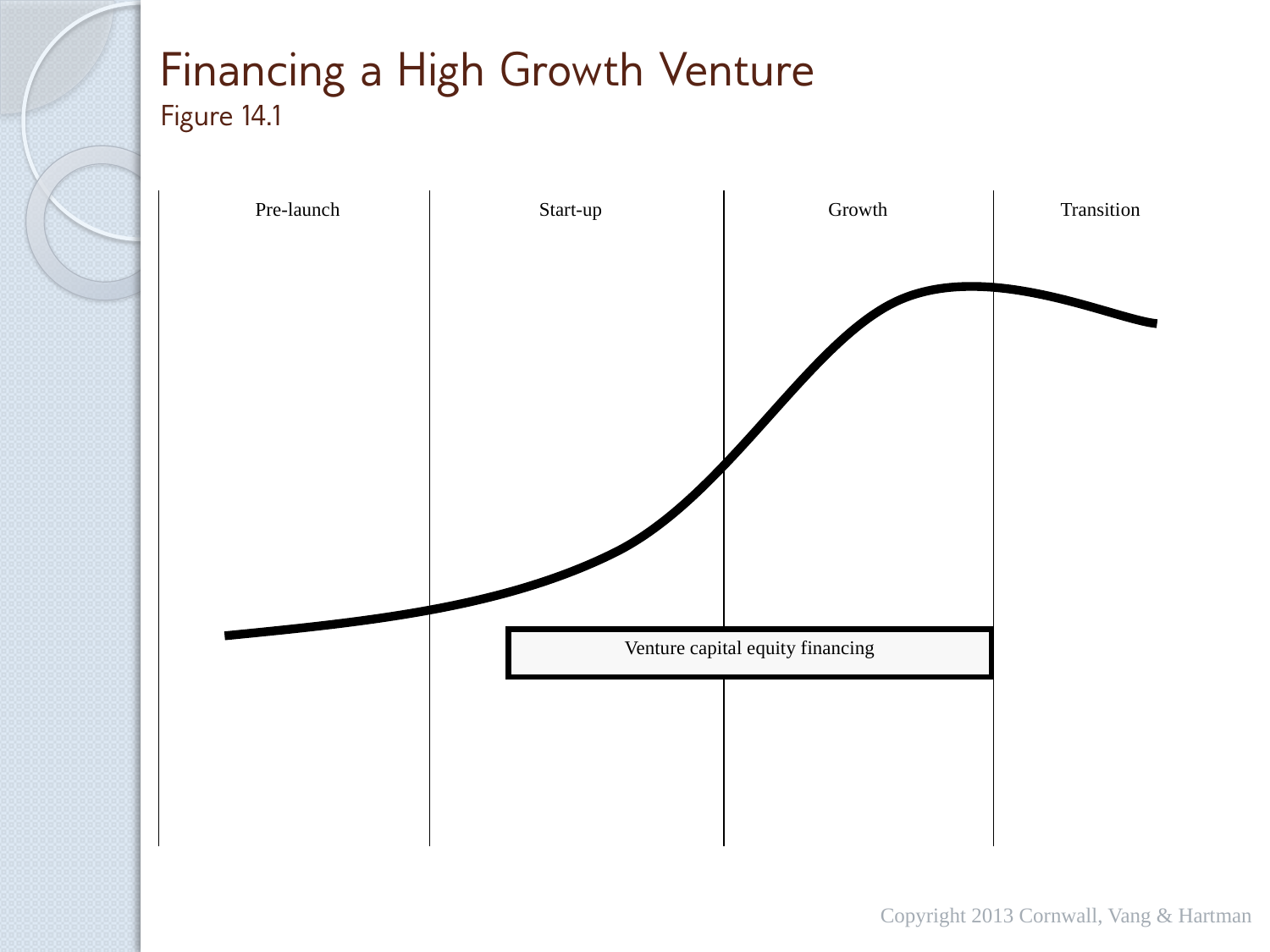

# Financing a High Growth Venture Figure 14.1
Pre-launch
Start-up
Growth
Transition

Venture capital equity financing
Copyright 2013 Cornwall, Vang & Hartman